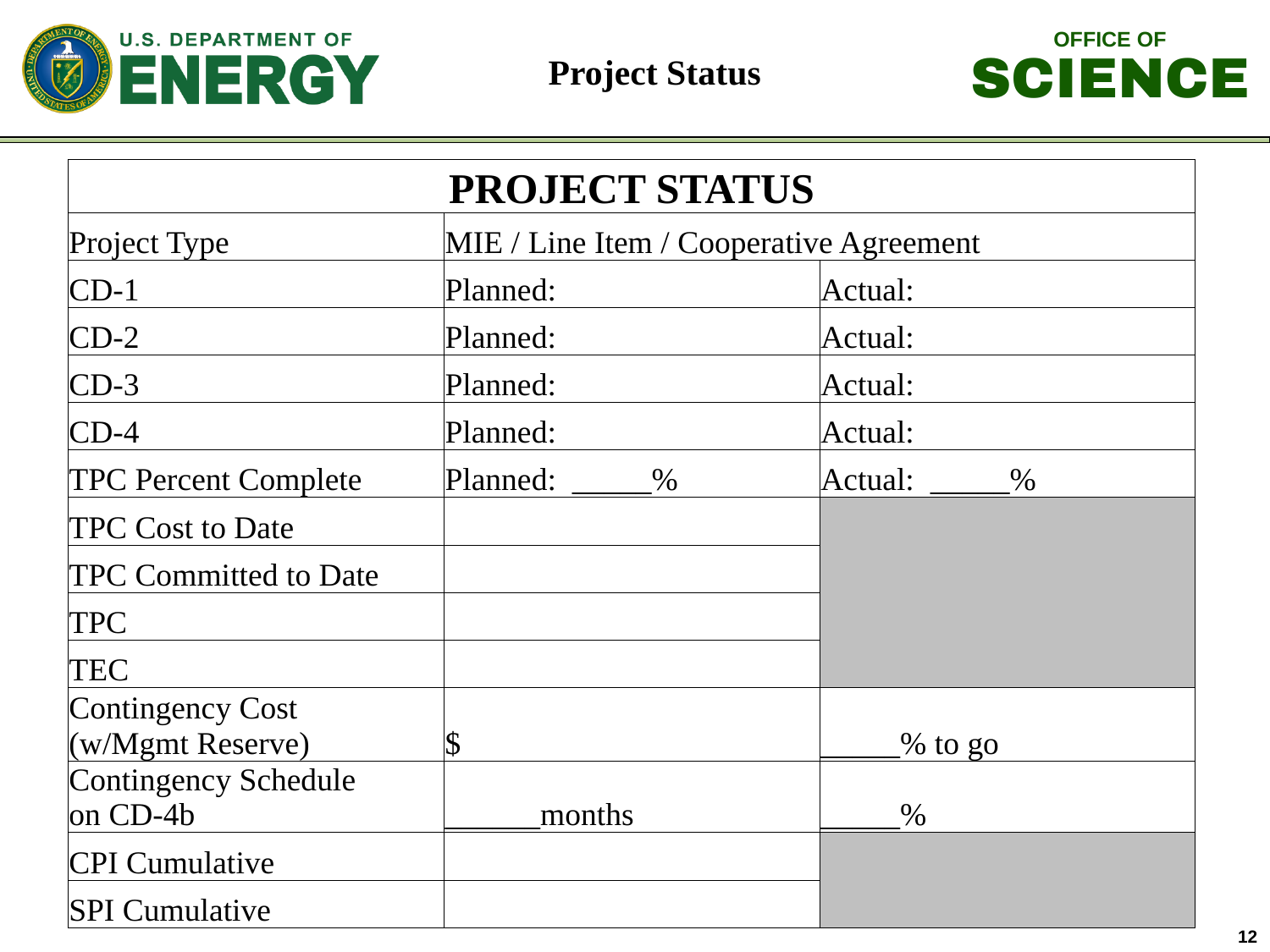

# Project Status
| PROJECT STATUS |  |  |
| --- | --- | --- |
| Project Type | MIE / Line Item / Cooperative Agreement |  |
| CD-1 | Planned: | Actual: |
| CD-2 | Planned: | Actual: |
| CD-3 | Planned: | Actual: |
| CD-4 | Planned: | Actual: |
| TPC Percent Complete | Planned: \_\_\_\_\_% | Actual: \_\_\_\_\_% |
| TPC Cost to Date |  |  |
| TPC Committed to Date |  |  |
| TPC |  |  |
| TEC |  |  |
| Contingency Cost (w/Mgmt Reserve) | $ | \_\_\_\_\_% to go |
| Contingency Schedule on CD-4b | \_\_\_\_\_\_months | \_\_\_\_\_% |
| CPI Cumulative |  |  |
| SPI Cumulative |  |  |
12